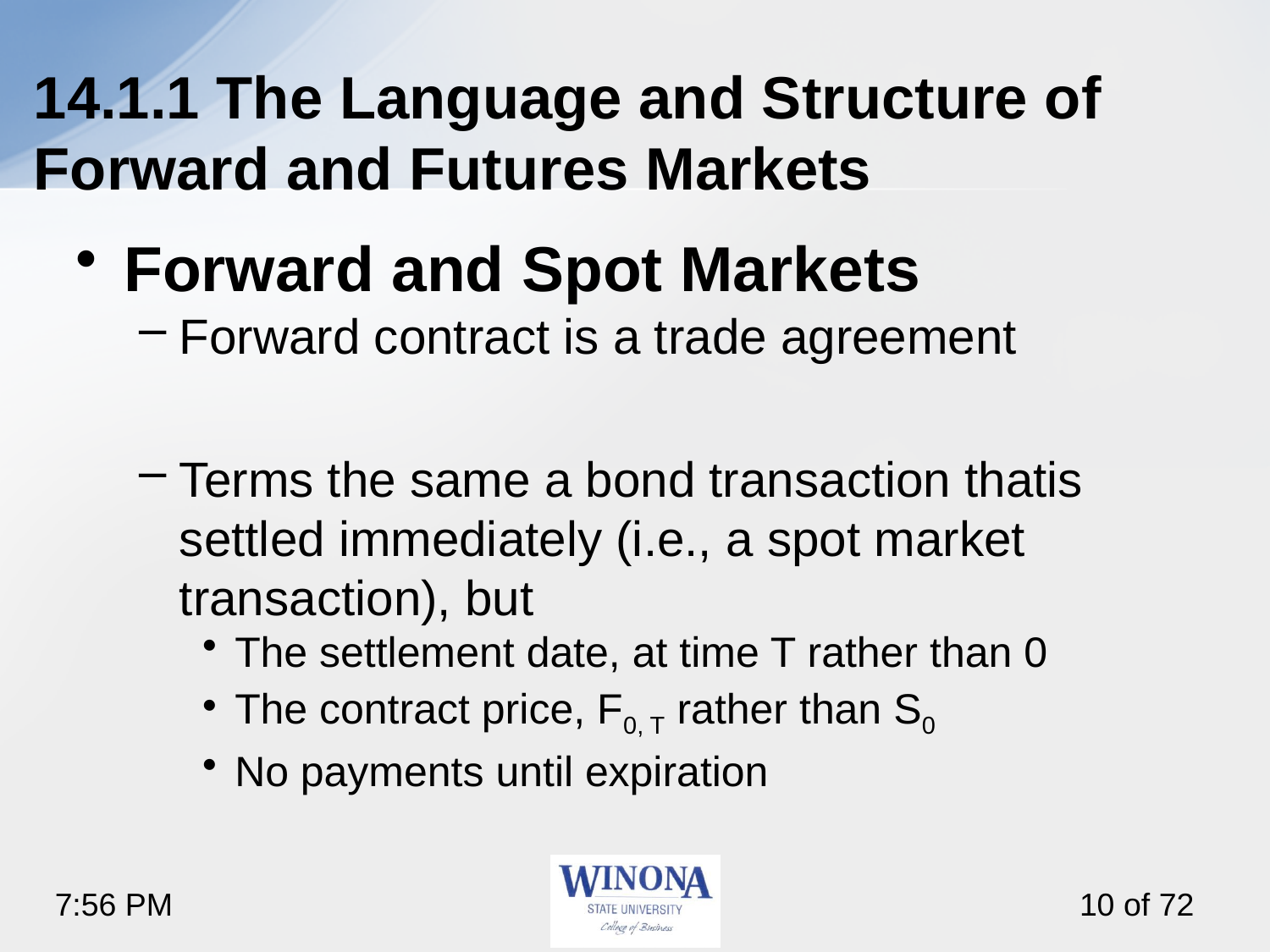

# 14.1.1 The Language and Structure of Forward and Futures Markets
Forward and Spot Markets
Forward contract is a trade agreement

Terms the same a bond transaction thatis settled immediately (i.e., a spot market transaction), but
The settlement date, at time T rather than 0
The contract price, F0, T rather than S0
No payments until expiration